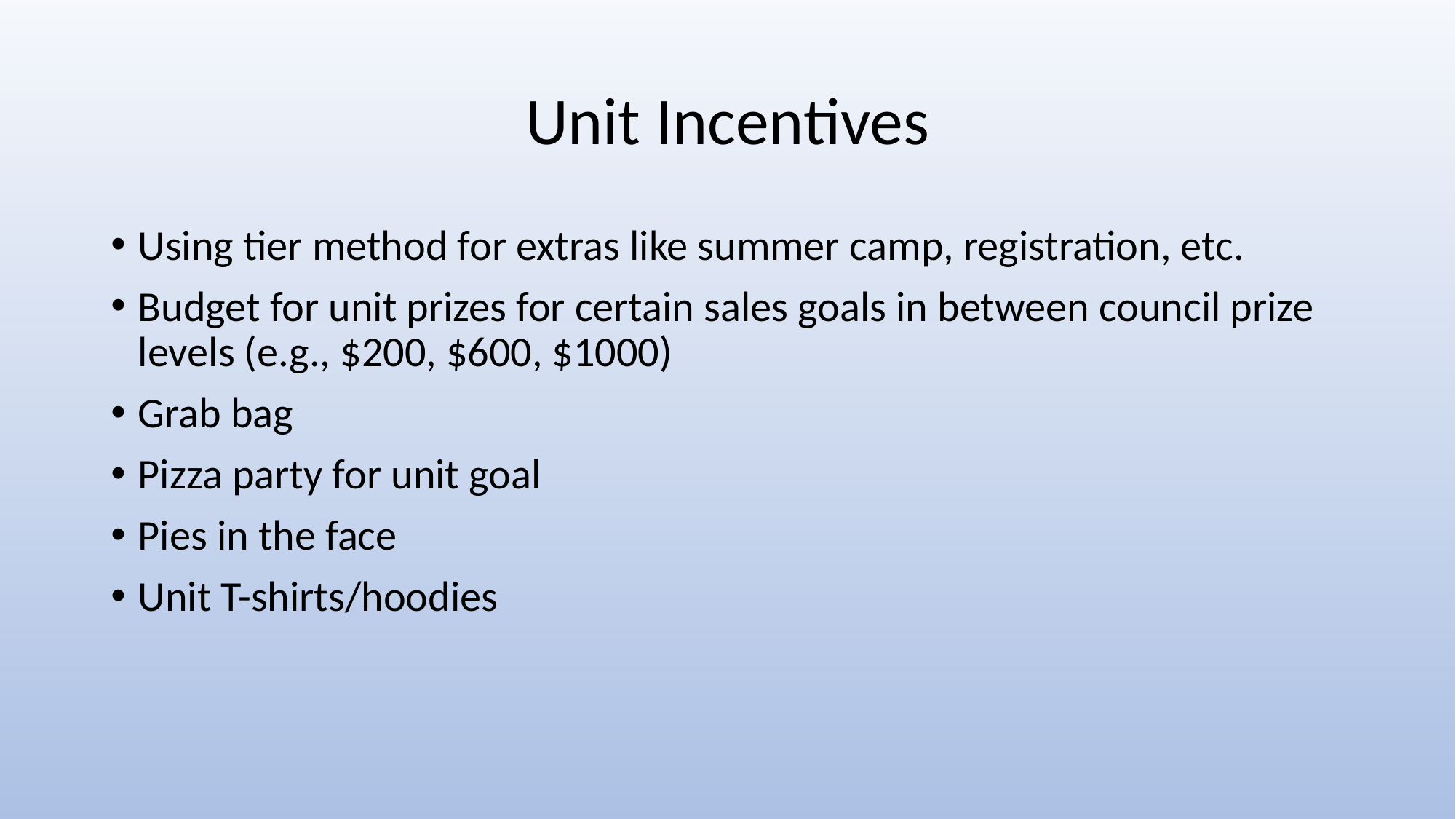

# Unit Incentives
Using tier method for extras like summer camp, registration, etc.
Budget for unit prizes for certain sales goals in between council prize levels (e.g., $200, $600, $1000)
Grab bag
Pizza party for unit goal
Pies in the face
Unit T-shirts/hoodies